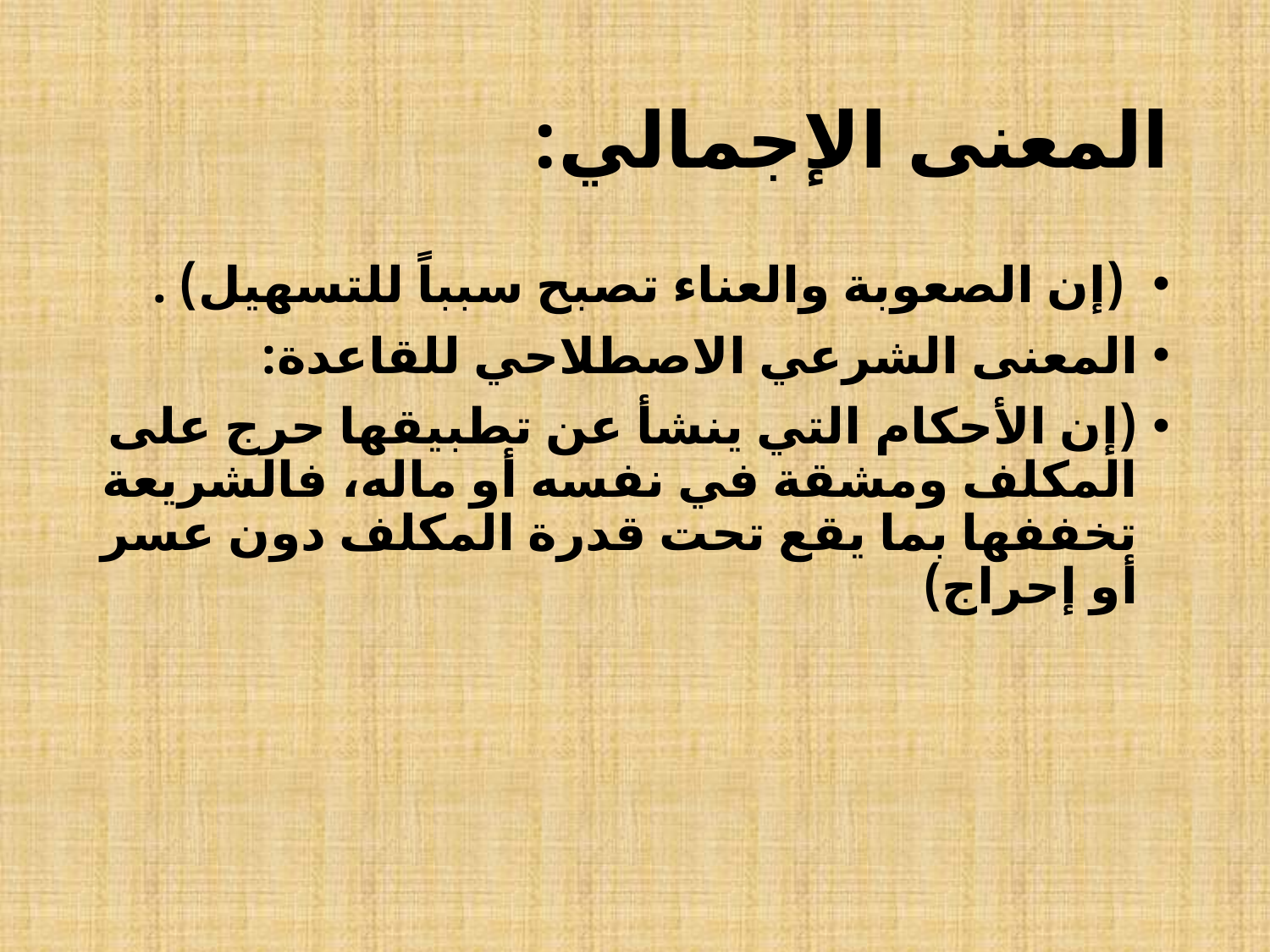

# المعنى الإجمالي:
 (إن الصعوبة والعناء تصبح سبباً للتسهيل) .
المعنى الشرعي الاصطلاحي للقاعدة:
(إن الأحكام التي ينشأ عن تطبيقها حرج على المكلف ومشقة في نفسه أو ماله، فالشريعة تخففها بما يقع تحت قدرة المكلف دون عسر أو إحراج)